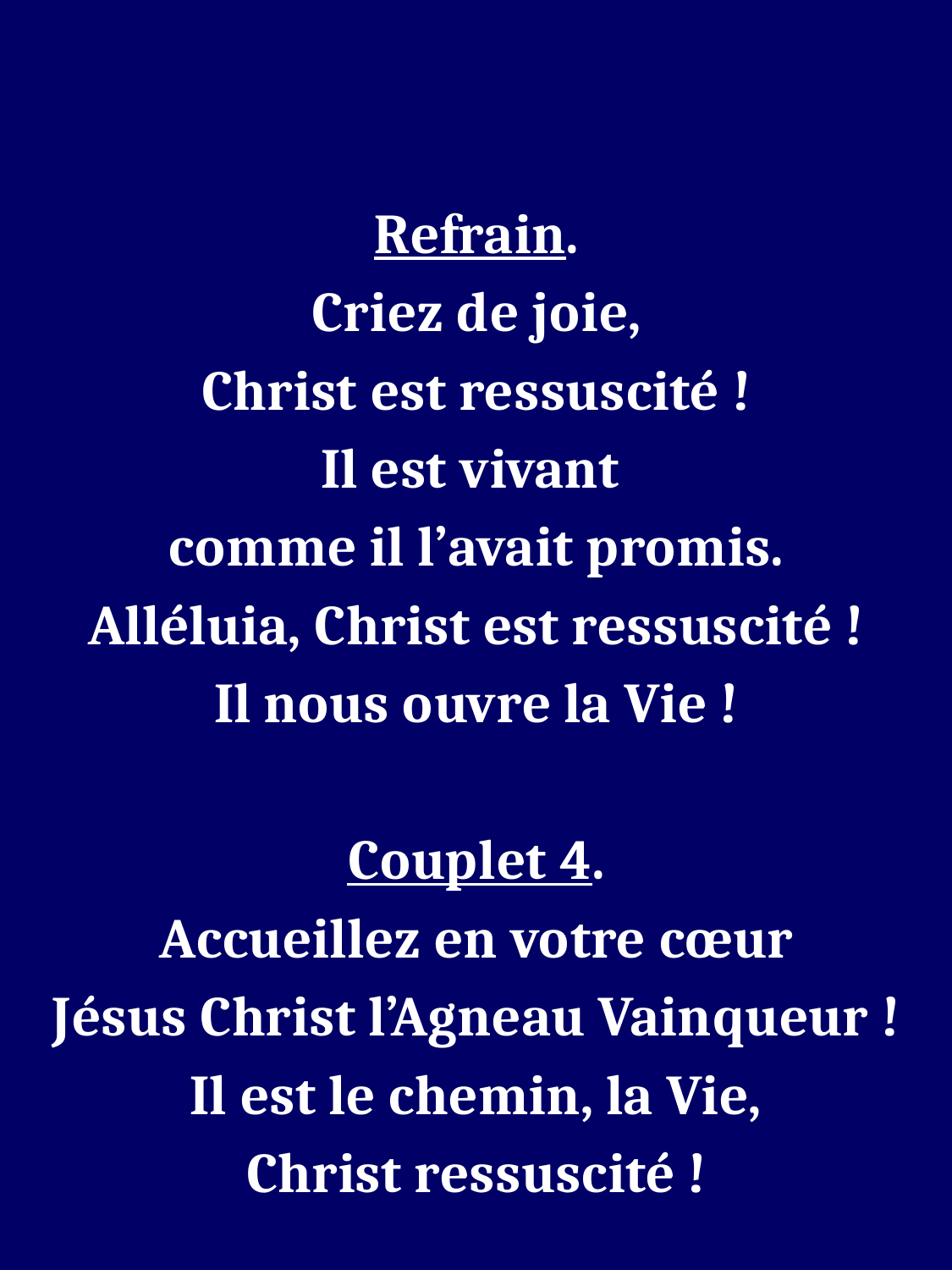

Refrain.
Criez de joie,
Christ est ressuscité !
Il est vivant
comme il l’avait promis.
Alléluia, Christ est ressuscité !
Il nous ouvre la Vie !

Couplet 4.
Accueillez en votre cœur
Jésus Christ l’Agneau Vainqueur !
Il est le chemin, la Vie,
Christ ressuscité !